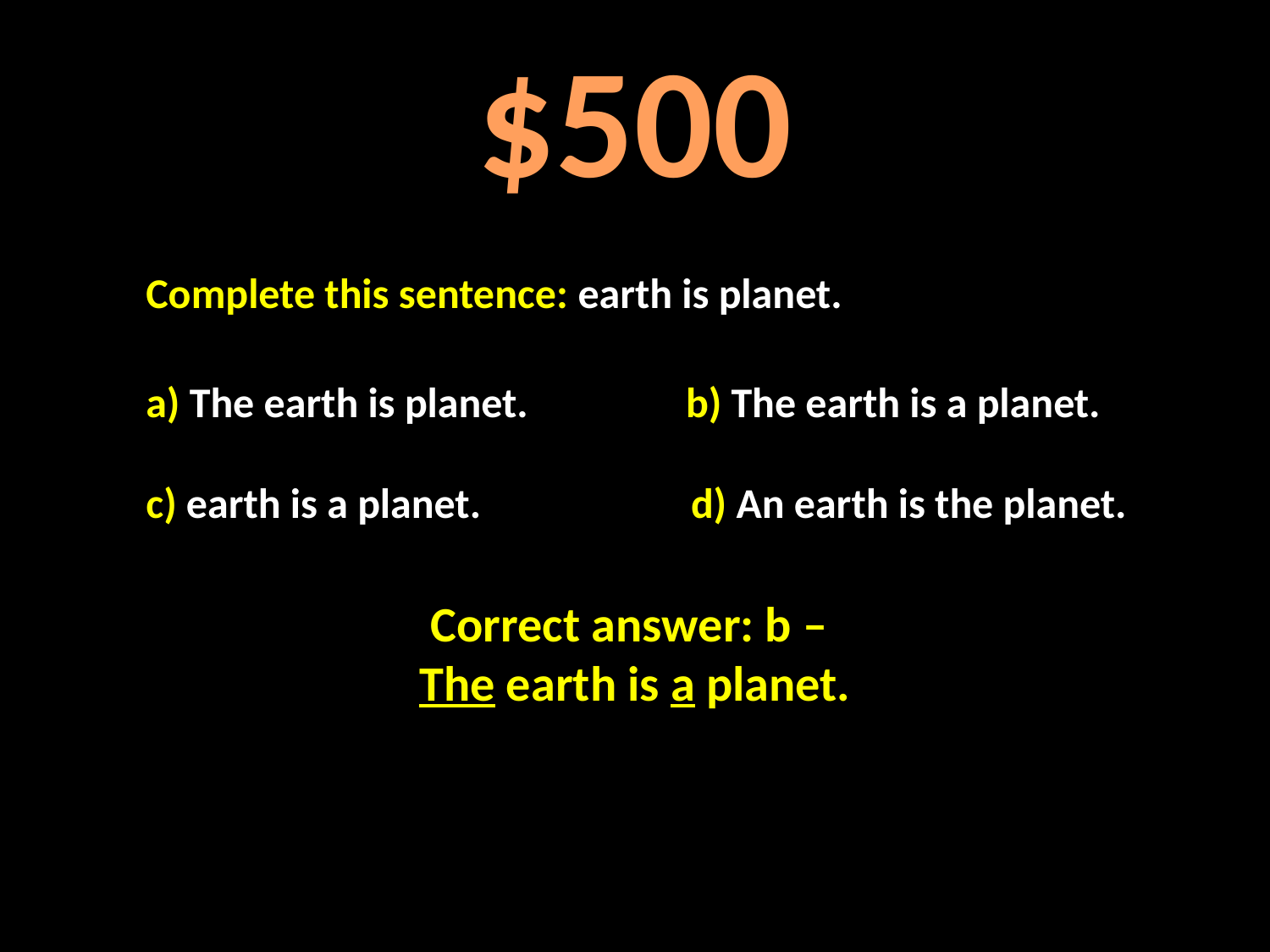

# $500

Complete this sentence: earth is planet.
a) The earth is planet.
b) The earth is a planet.
c) earth is a planet.
d) An earth is the planet.
Correct answer: b –
The earth is a planet.